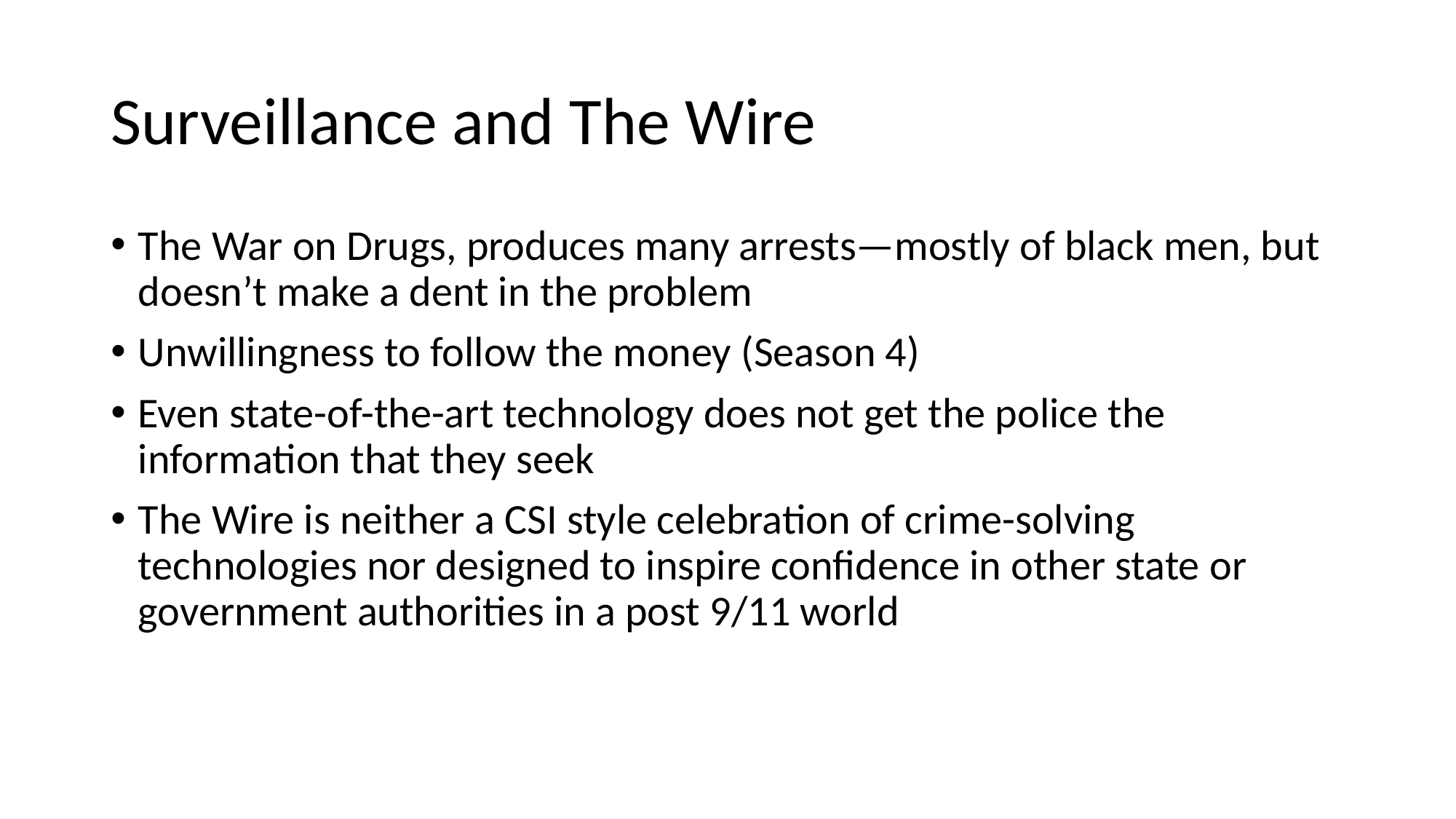

# Surveillance and The Wire
The War on Drugs, produces many arrests—mostly of black men, but doesn’t make a dent in the problem
Unwillingness to follow the money (Season 4)
Even state-of-the-art technology does not get the police the information that they seek
The Wire is neither a CSI style celebration of crime-solving technologies nor designed to inspire confidence in other state or government authorities in a post 9/11 world